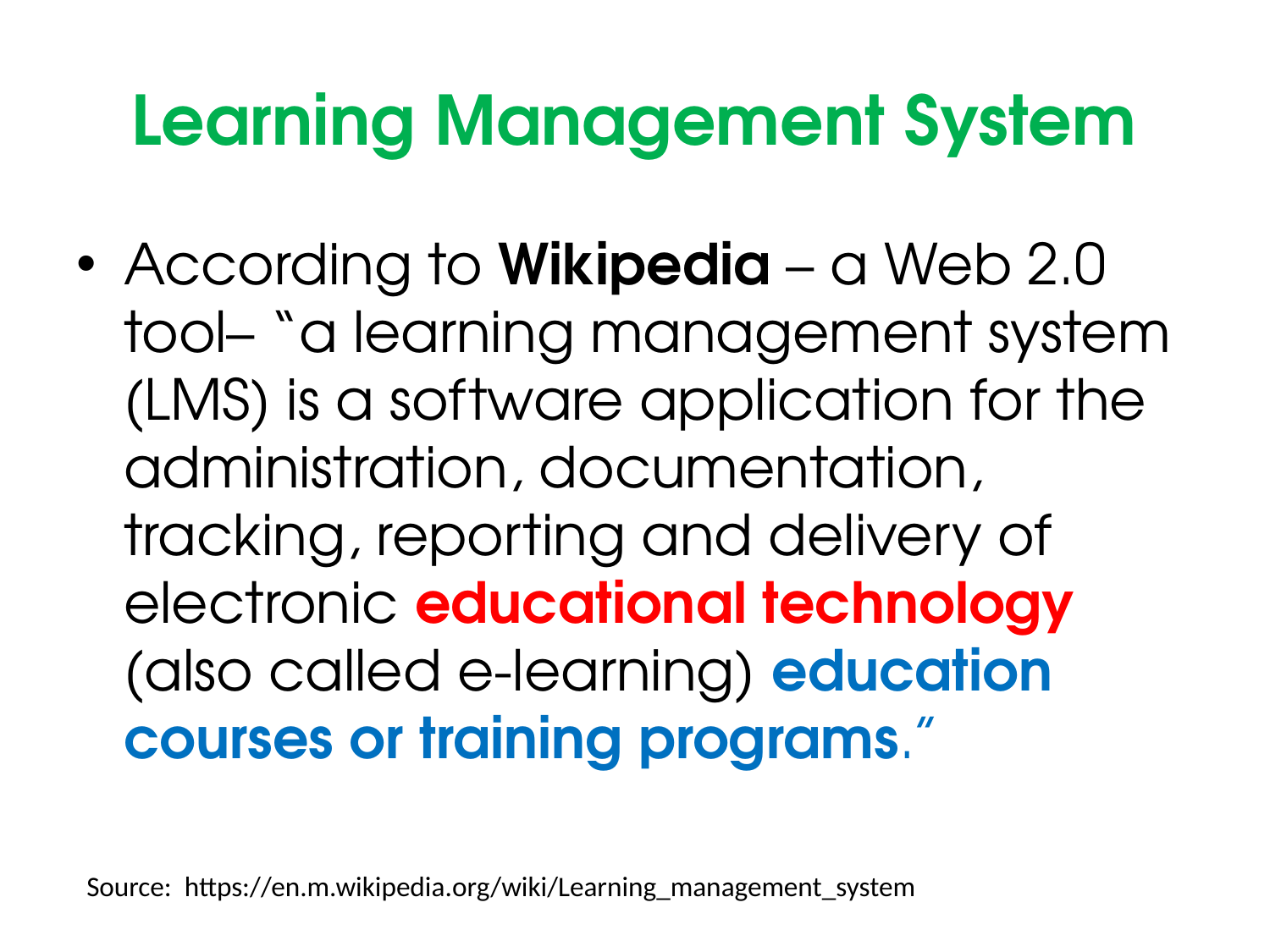

# Learning Management System
According to Wikipedia – a Web 2.0 tool– “a learning management system (LMS) is a software application for the administration, documentation, tracking, reporting and delivery of electronic educational technology (also called e-learning) education courses or training programs.”
Source:  https://en.m.wikipedia.org/wiki/Learning_management_system